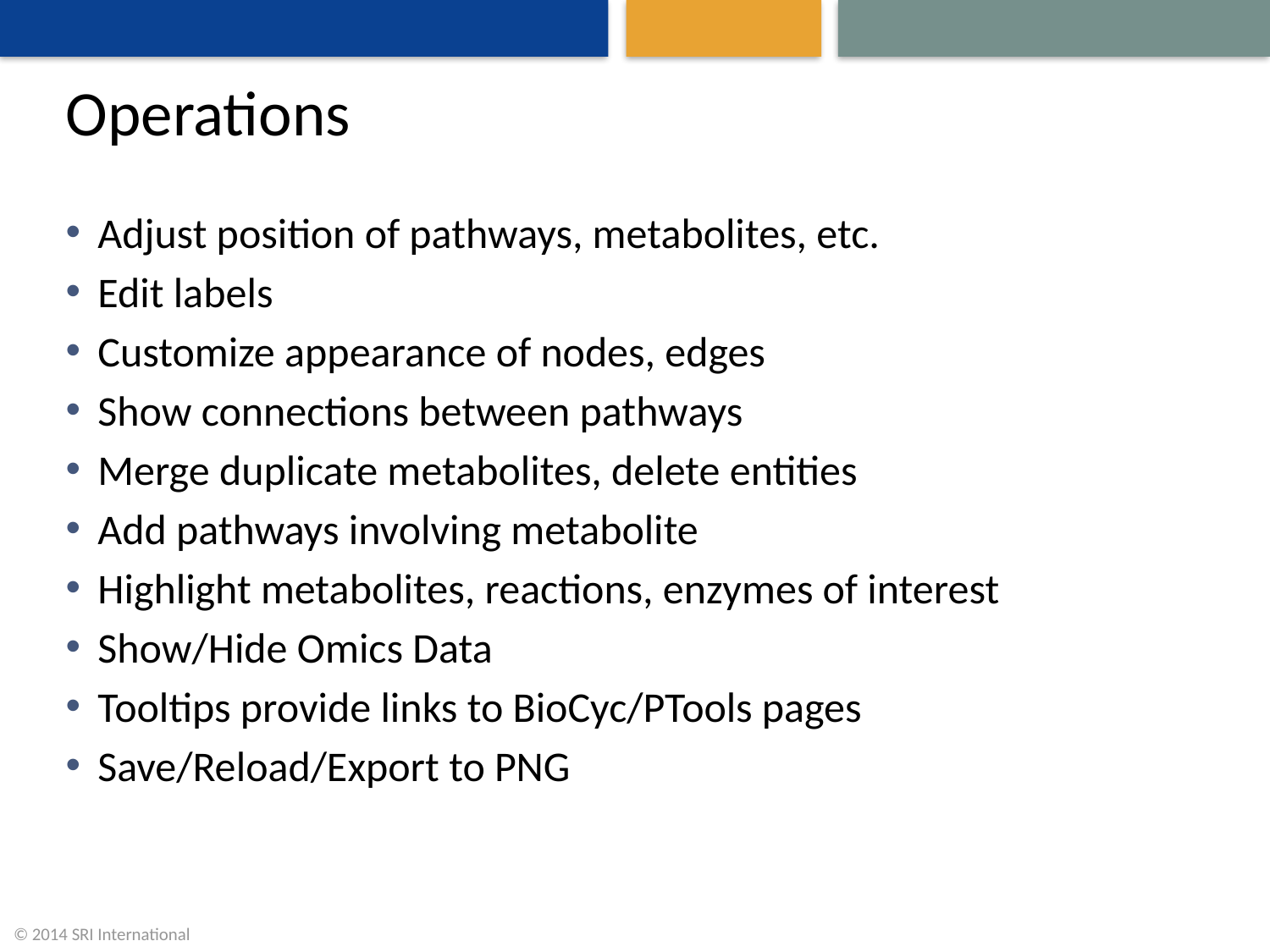

# Operations
Adjust position of pathways, metabolites, etc.
Edit labels
Customize appearance of nodes, edges
Show connections between pathways
Merge duplicate metabolites, delete entities
Add pathways involving metabolite
Highlight metabolites, reactions, enzymes of interest
Show/Hide Omics Data
Tooltips provide links to BioCyc/PTools pages
Save/Reload/Export to PNG